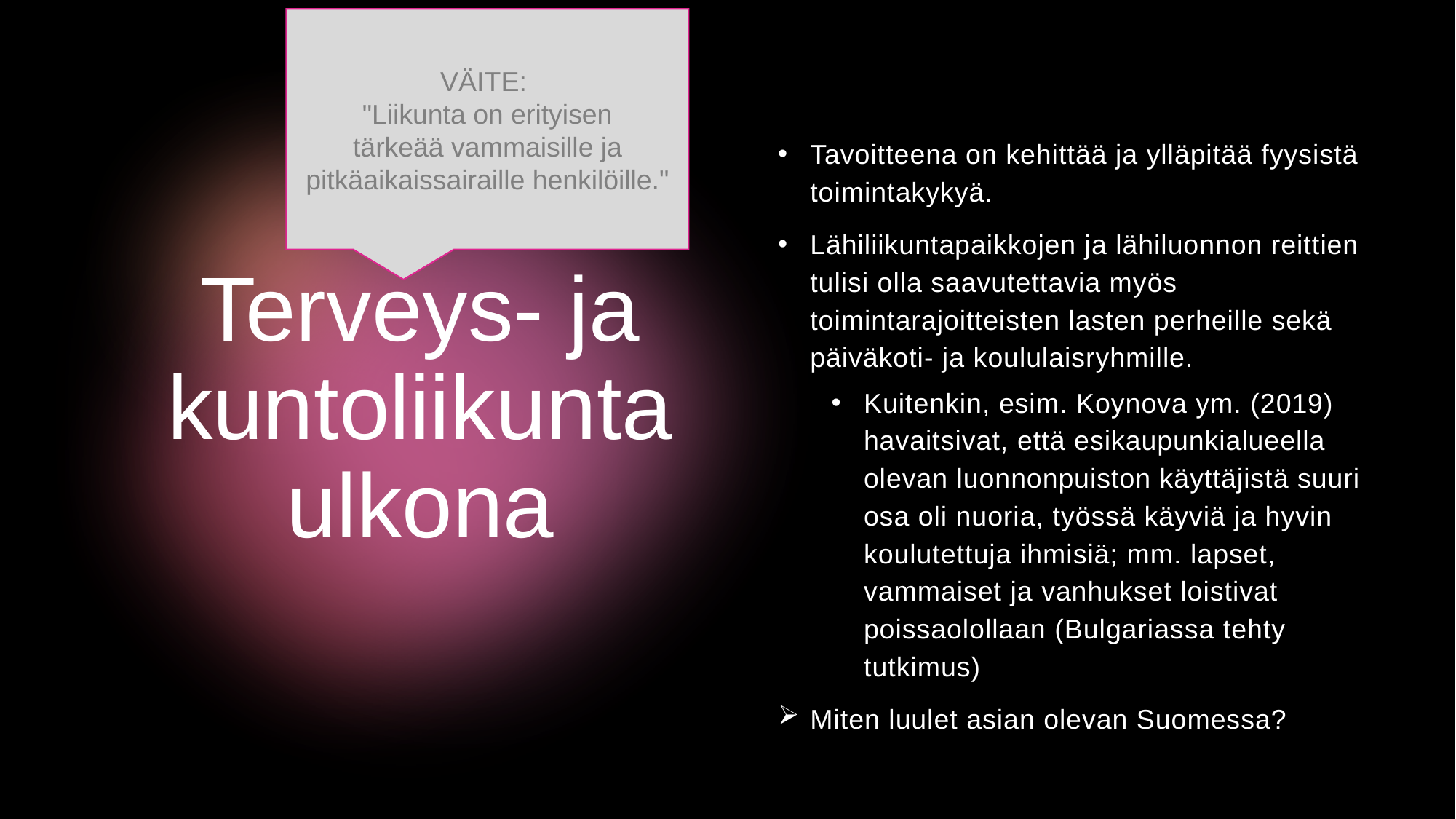

VÄITE:
"Liikunta on erityisen tärkeää vammaisille ja pitkäaikaissairaille henkilöille."
Tavoitteena on kehittää ja ylläpitää fyysistä toimintakykyä.
Lähiliikuntapaikkojen ja lähiluonnon reittien tulisi olla saavutettavia myös toimintarajoitteisten lasten perheille sekä päiväkoti- ja koululaisryhmille.
Kuitenkin, esim. Koynova ym. (2019) havaitsivat, että esikaupunkialueella olevan luonnonpuiston käyttäjistä suuri osa oli nuoria, työssä käyviä ja hyvin koulutettuja ihmisiä; mm. lapset, vammaiset ja vanhukset loistivat poissaolollaan (Bulgariassa tehty tutkimus)
Miten luulet asian olevan Suomessa?
# Terveys- ja kuntoliikunta ulkona